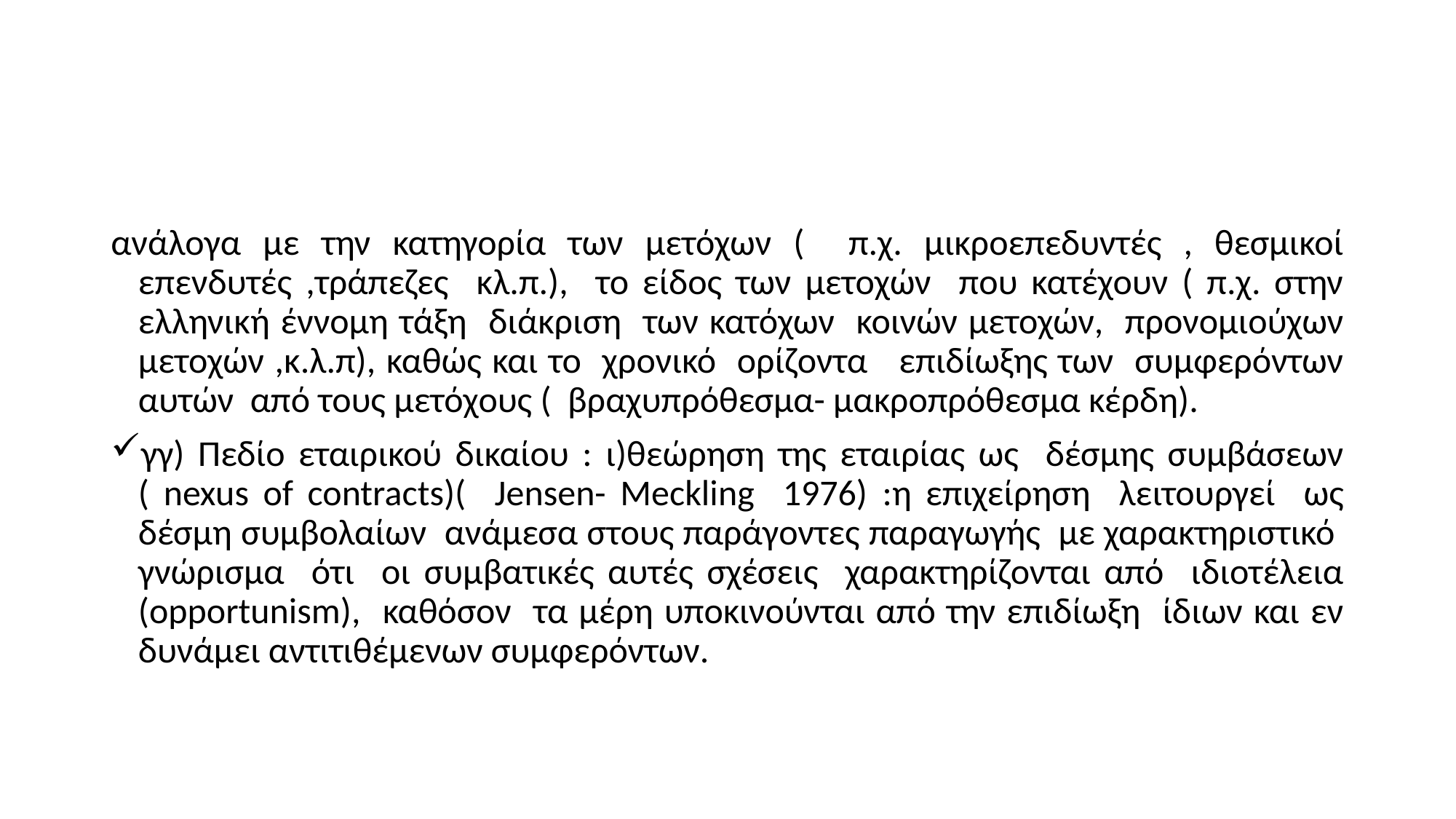

#
ανάλογα με την κατηγορία των μετόχων (  π.χ. μικροεπεδυντές , θεσμικοί επενδυτές ,τράπεζες  κλ.π.),  το είδος των μετοχών  που κατέχουν ( π.χ. στην ελληνική έννομη τάξη  διάκριση  των κατόχων  κοινών μετοχών,  προνομιούχων μετοχών ,κ.λ.π), καθώς και το  χρονικό  ορίζοντα   επιδίωξης των  συμφερόντων αυτών  από τους μετόχους (  βραχυπρόθεσμα- μακροπρόθεσμα κέρδη).
γγ) Πεδίο εταιρικού δικαίου : ι)θεώρηση της εταιρίας ως  δέσμης συμβάσεων ( nexus of contracts)(  Jensen- Meckling  1976) :η επιχείρηση  λειτουργεί  ως δέσμη συμβολαίων  ανάμεσα στους παράγοντες παραγωγής  με χαρακτηριστικό  γνώρισμα  ότι  οι συμβατικές αυτές σχέσεις  χαρακτηρίζονται από  ιδιοτέλεια (opportunism),  καθόσον  τα μέρη υποκινούνται από την επιδίωξη  ίδιων και εν δυνάμει αντιτιθέμενων συμφερόντων.